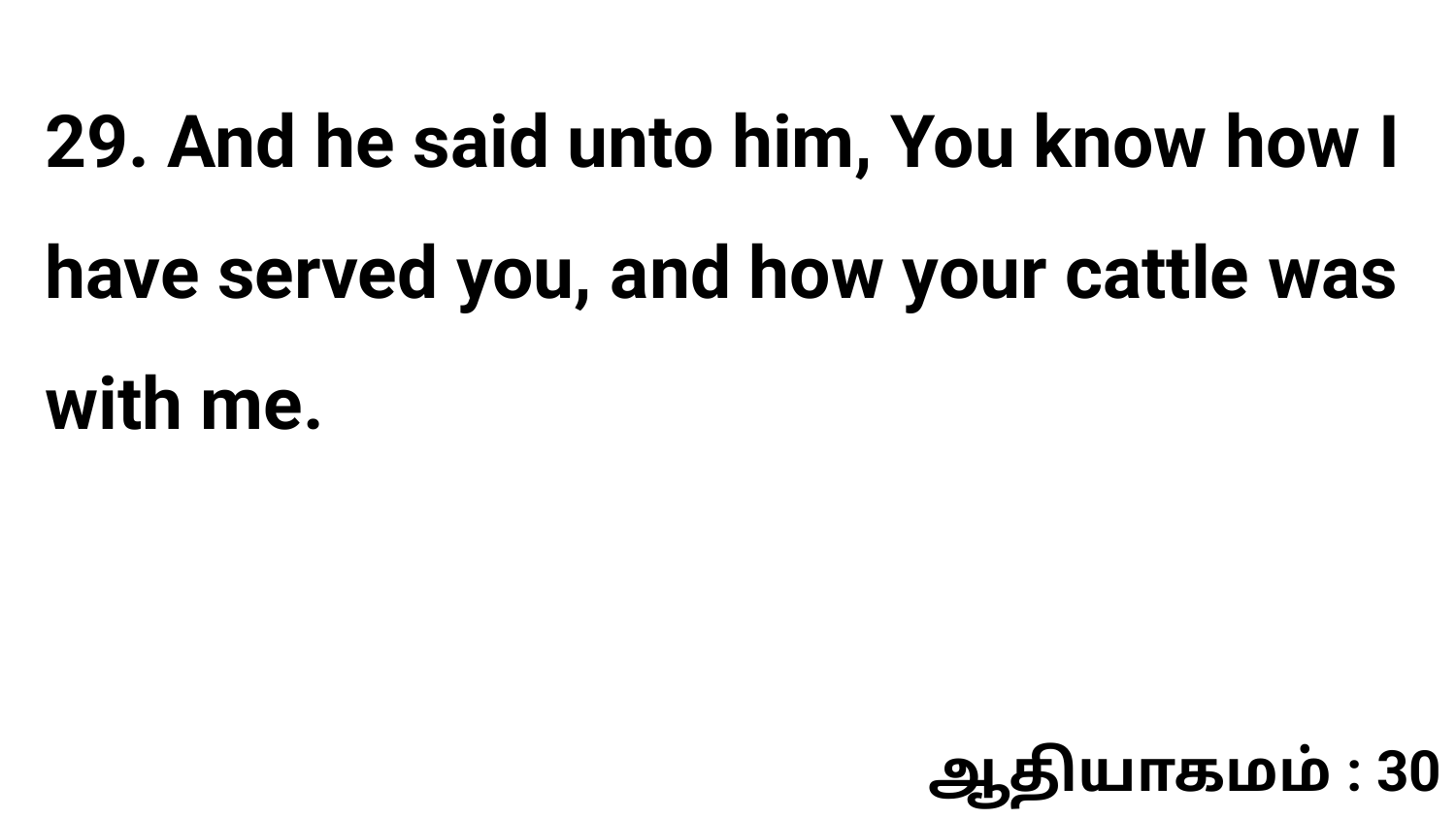

29. And he said unto him, You know how I have served you, and how your cattle was with me.
ஆதியாகமம் : 30